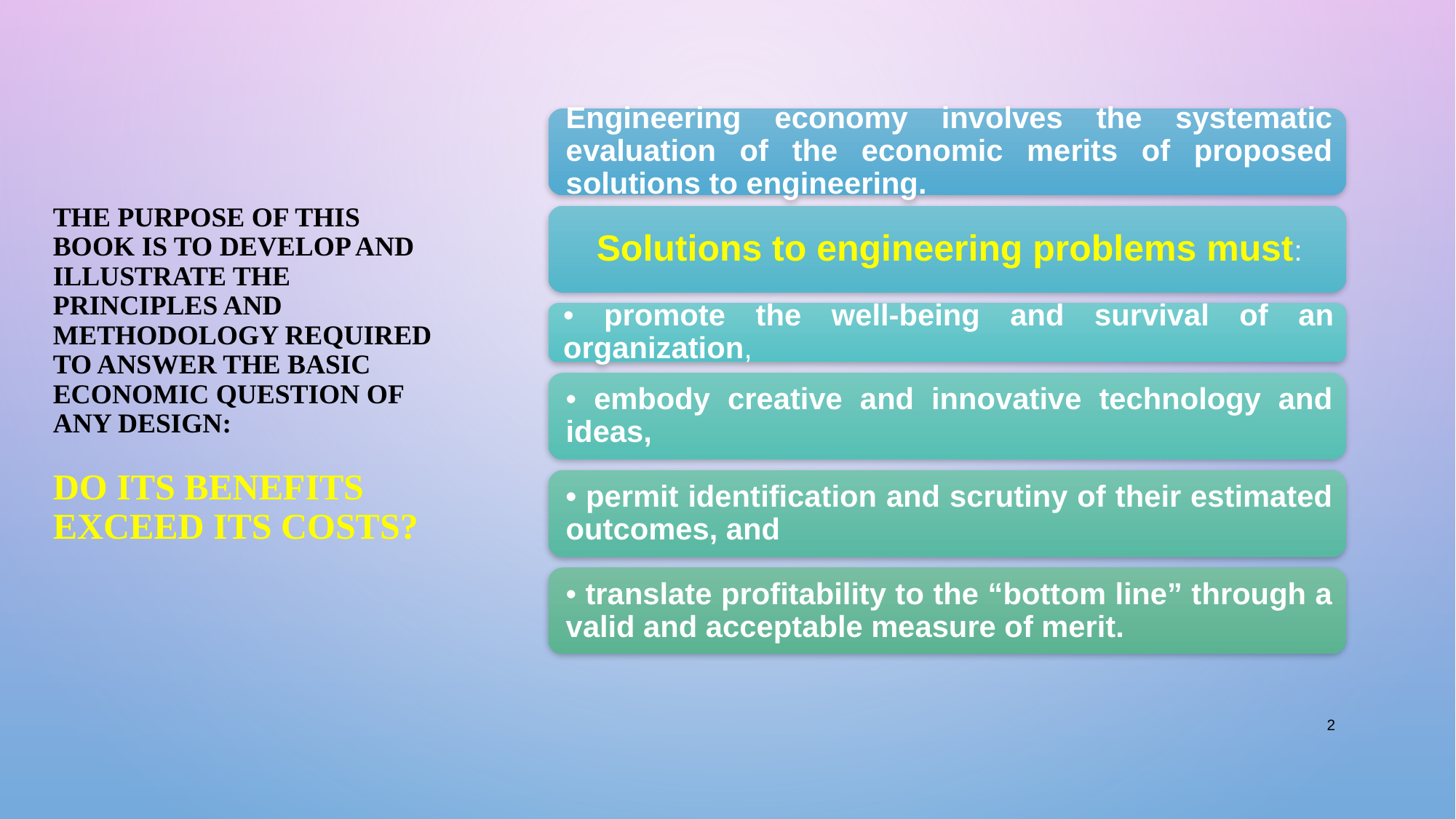

Engineering economy involves the systematic evaluation of the economic merits of proposed solutions to engineering.
Solutions to engineering problems must:
• promote the well-being and survival of an organization,
• embody creative and innovative technology and ideas,
• permit identification and scrutiny of their estimated outcomes, and
• translate profitability to the “bottom line” through a valid and acceptable measure of merit.
# The purpose of this book is to develop and illustrate the principles and methodology required to answer the basic economic question of any design: Do its benefits exceed its costs?
2